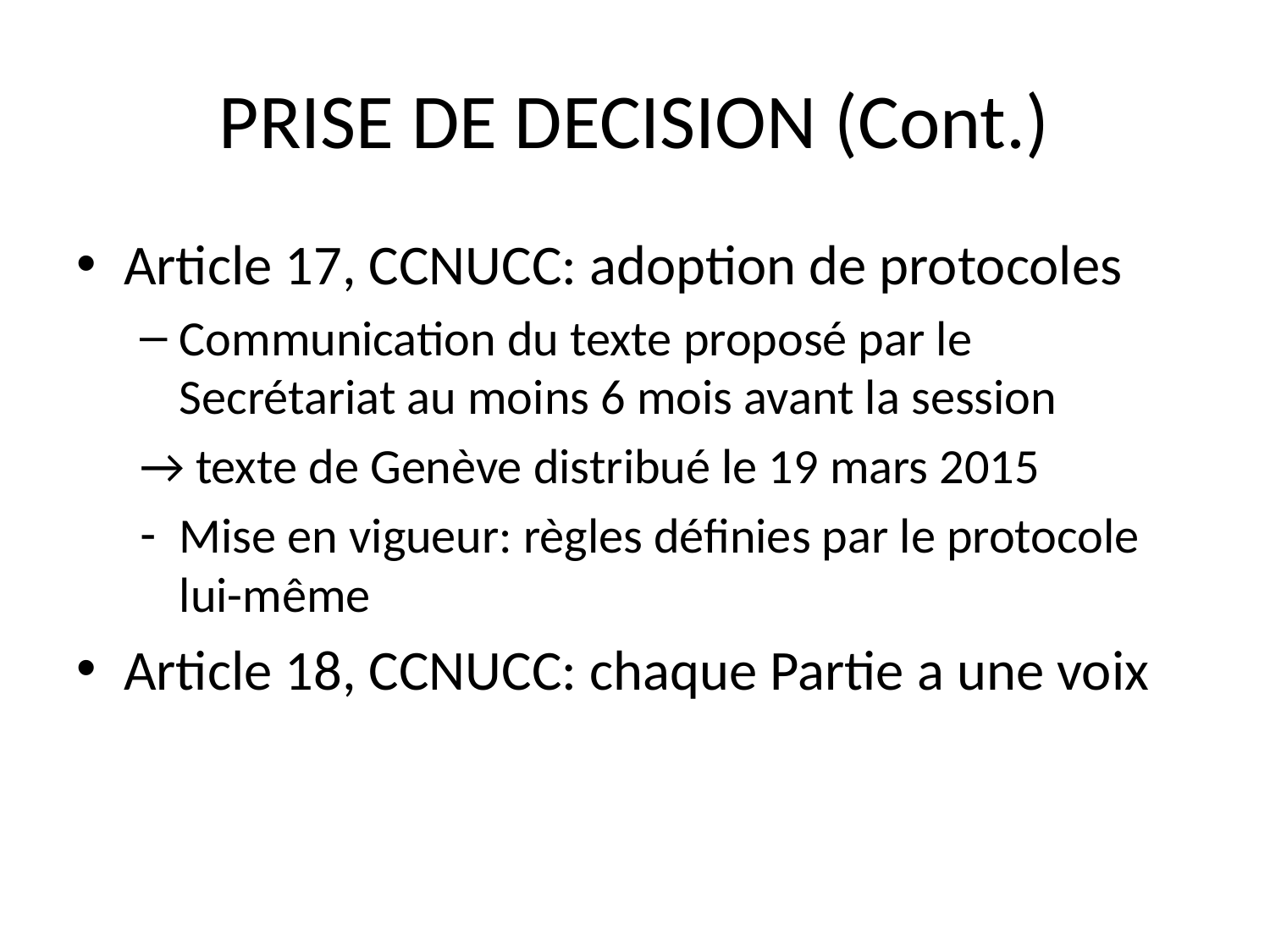

# PRISE DE DECISION (Cont.)
Article 17, CCNUCC: adoption de protocoles
Communication du texte proposé par le Secrétariat au moins 6 mois avant la session
→ texte de Genève distribué le 19 mars 2015
Mise en vigueur: règles définies par le protocole    lui-même
Article 18, CCNUCC: chaque Partie a une voix